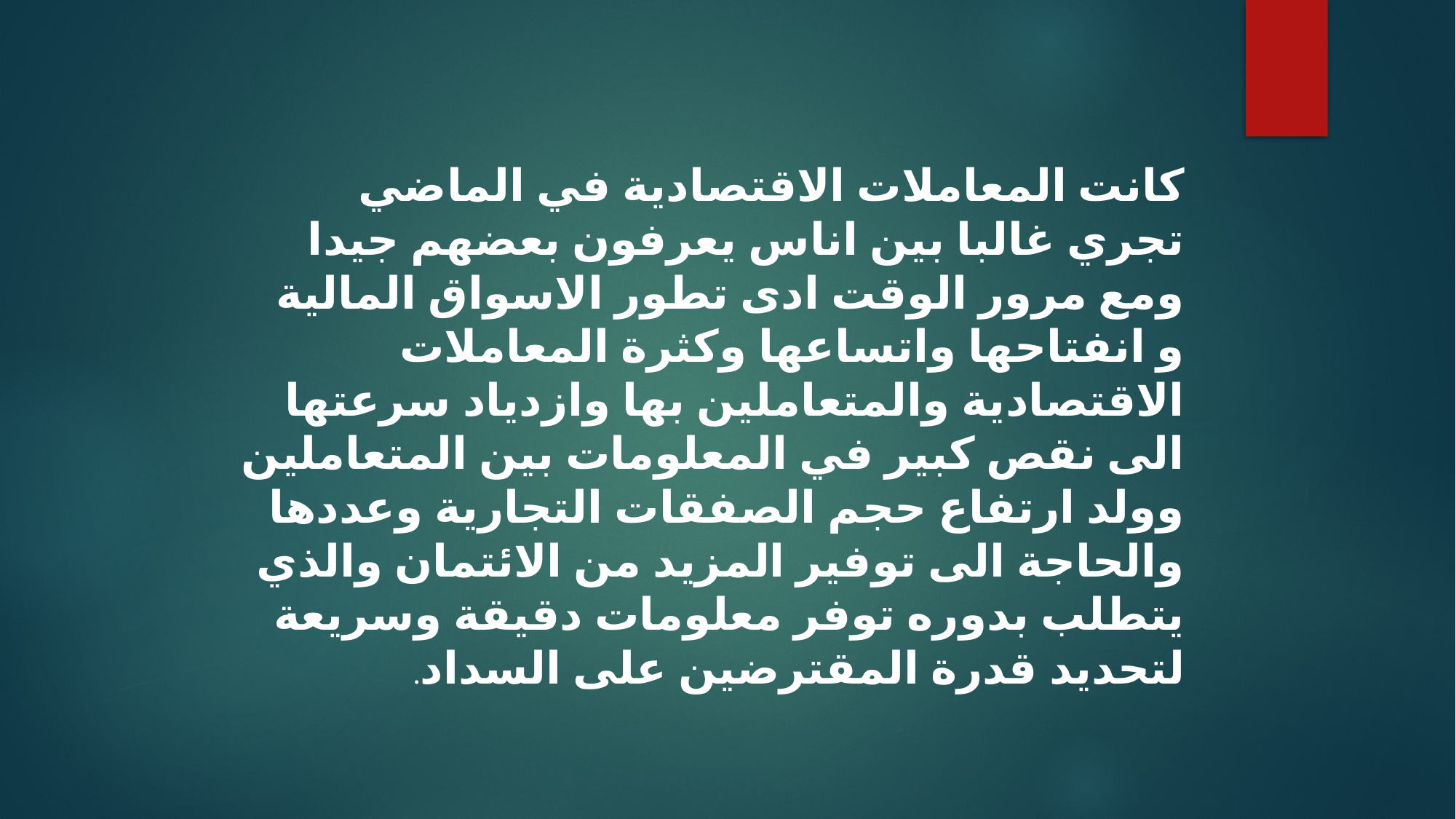

كانت المعاملات الاقتصادية في الماضي تجري غالبا بين اناس يعرفون بعضهم جيدا ومع مرور الوقت ادى تطور الاسواق المالية و انفتاحها واتساعها وكثرة المعاملات الاقتصادية والمتعاملين بها وازدياد سرعتها الى نقص كبير في المعلومات بين المتعاملين وولد ارتفاع حجم الصفقات التجارية وعددها والحاجة الى توفير المزيد من الائتمان والذي يتطلب بدوره توفر معلومات دقيقة وسريعة لتحديد قدرة المقترضين على السداد.